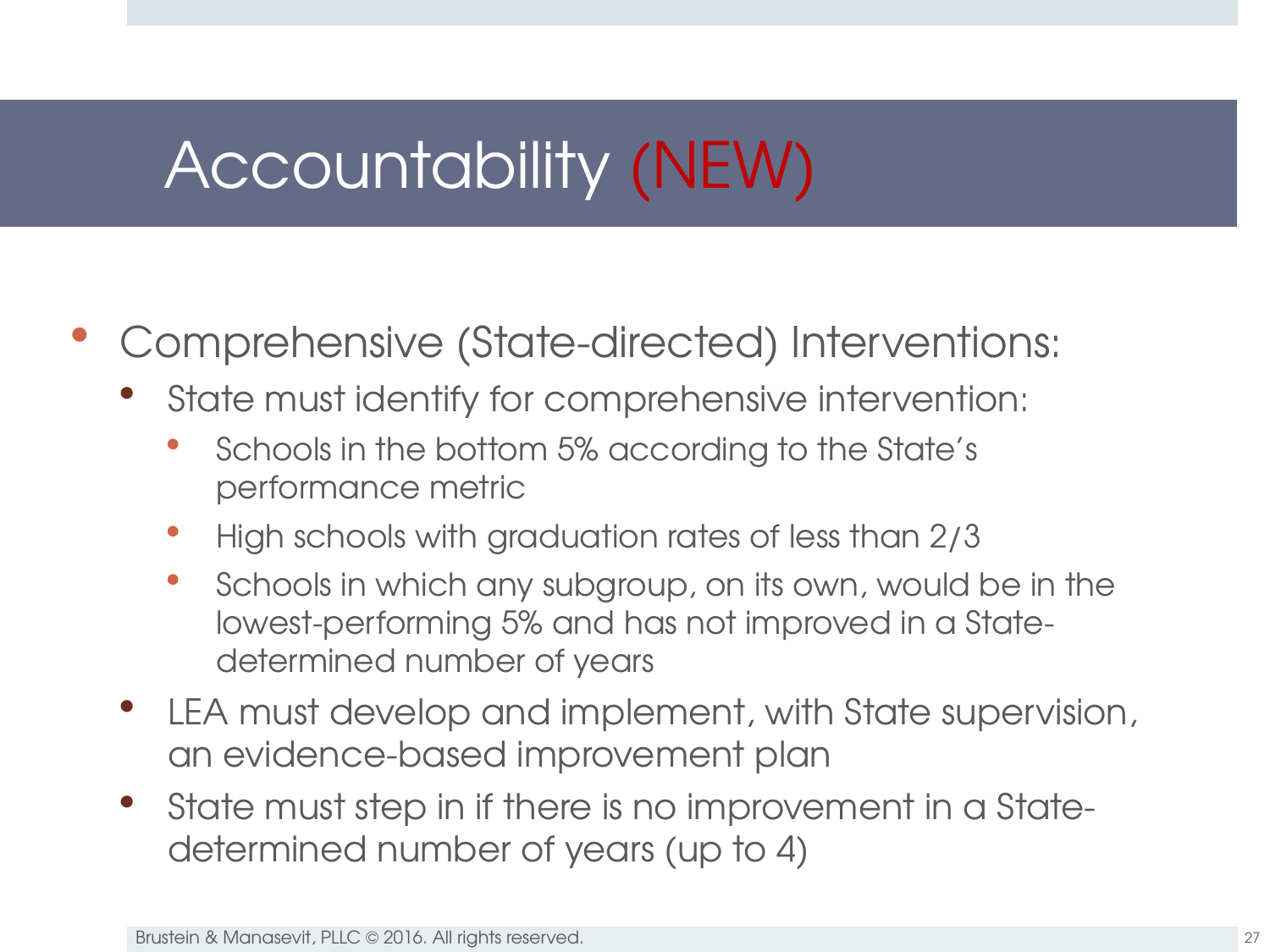

# Accountability (NEW)
Comprehensive (State-directed) Interventions:
State must identify for comprehensive intervention:
Schools in the bottom 5% according to the State’s performance metric
High schools with graduation rates of less than 2/3
Schools in which any subgroup, on its own, would be in the lowest-performing 5% and has not improved in a State-determined number of years
LEA must develop and implement, with State supervision, an evidence-based improvement plan
State must step in if there is no improvement in a State-determined number of years (up to 4)
27
Brustein & Manasevit, PLLC © 2016. All rights reserved.